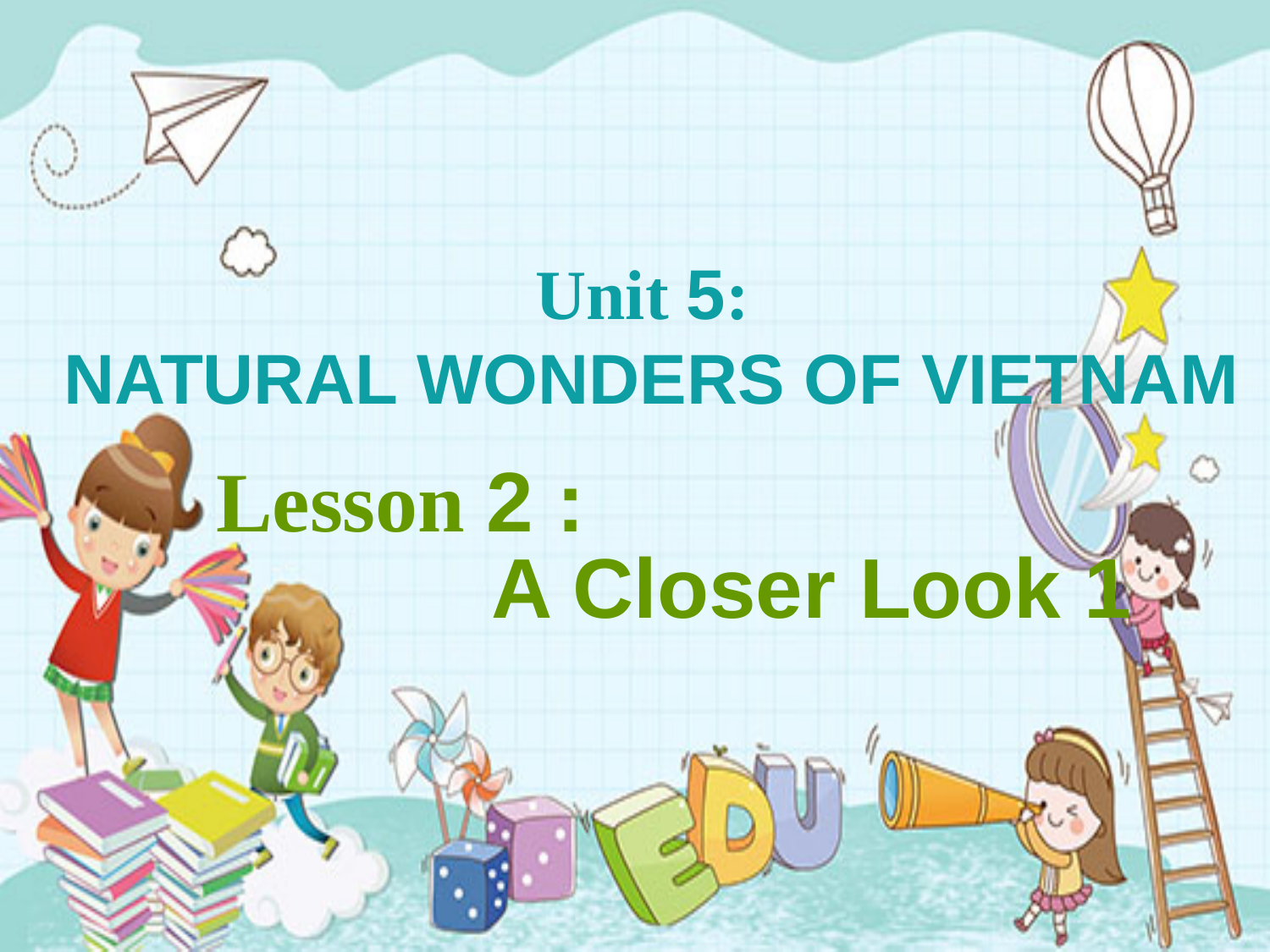

Unit 5:
NATURAL WONDERS OF VIETNAM
Lesson 2 :
A Closer Look 1